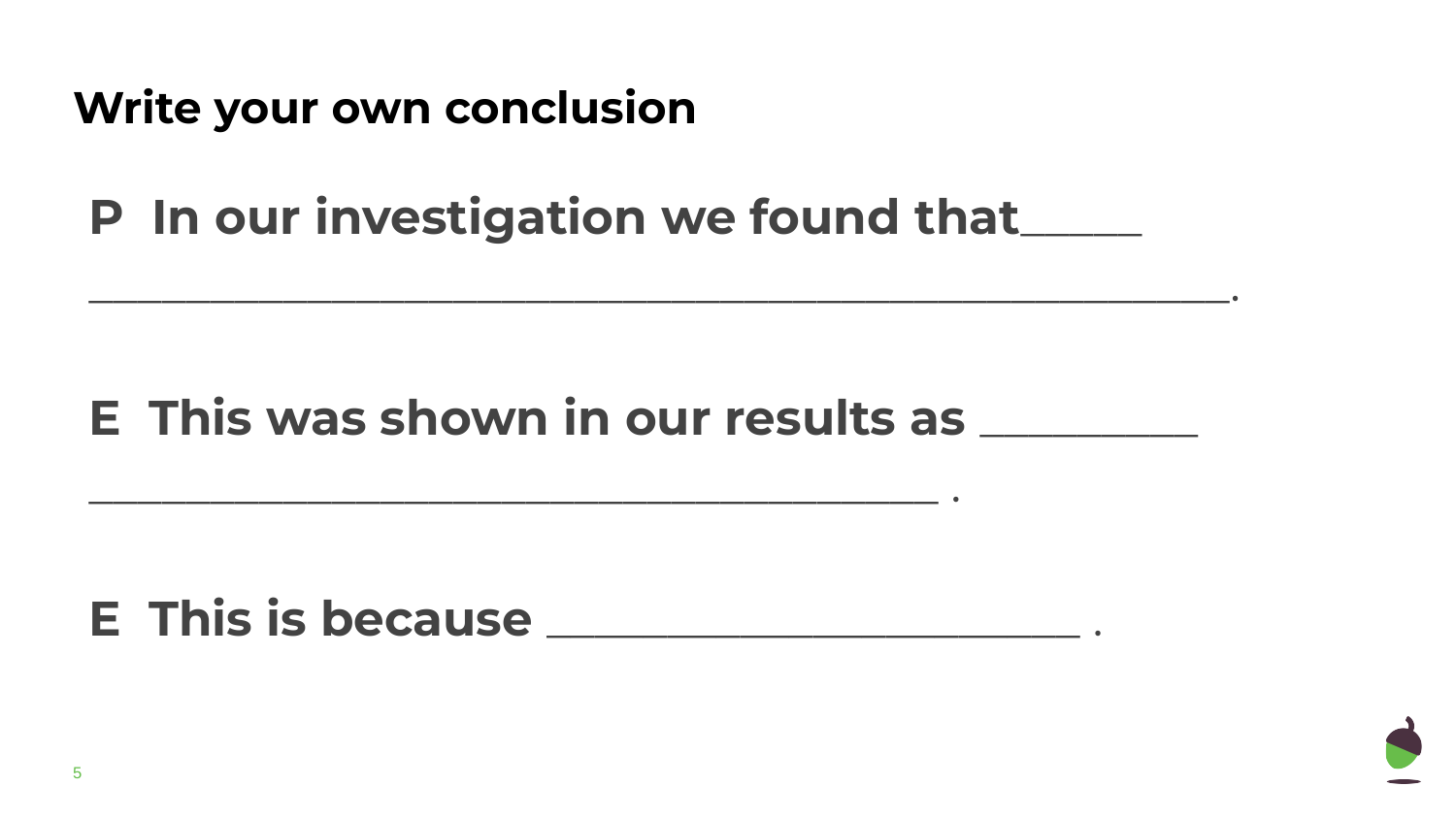

# Write your own conclusion
P  In our investigation we found that_____ _______________________________________________.

E  This was shown in our results as _________ ___________________________________ .

E  This is because ______________________ .
5